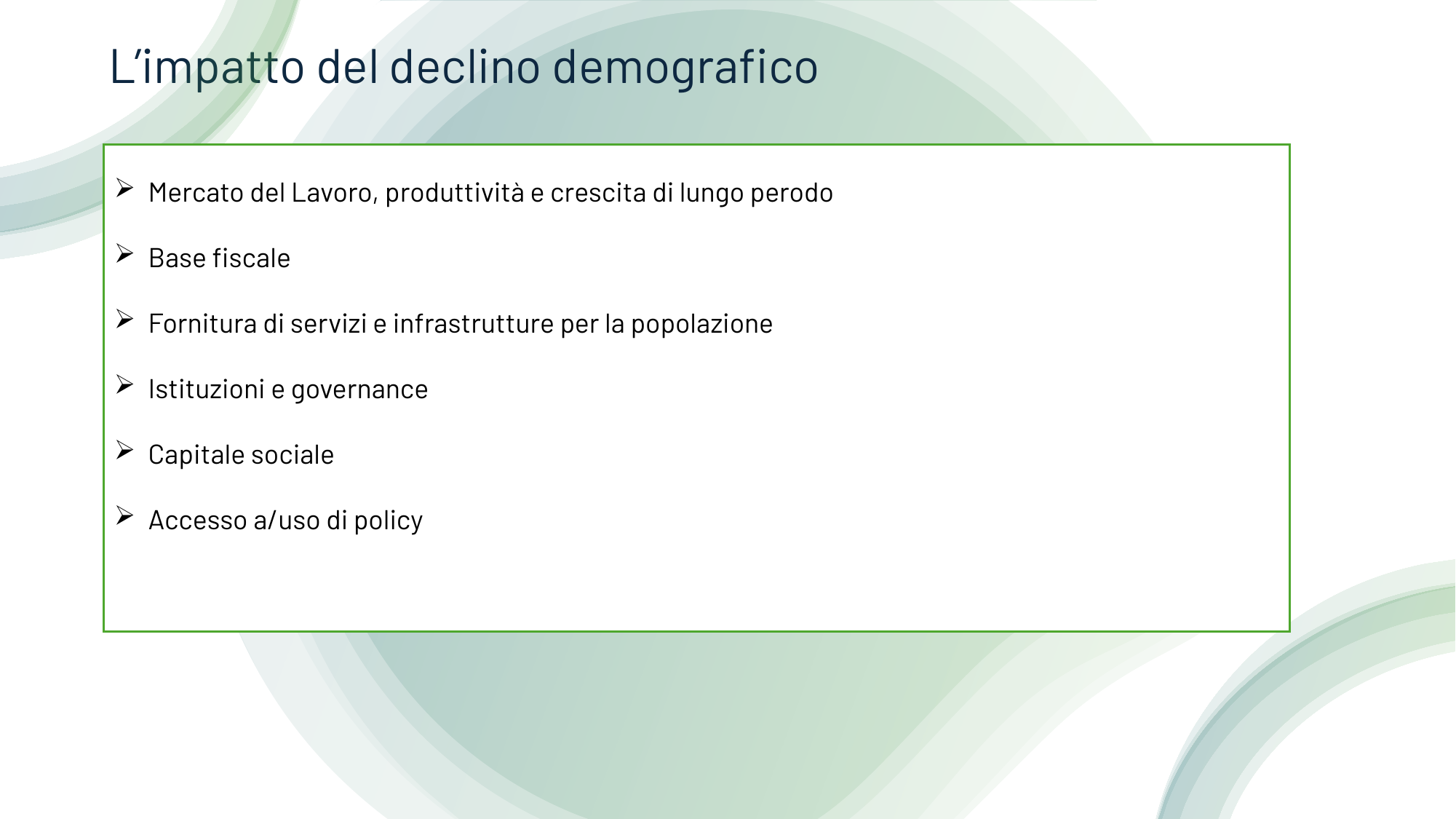

L’impatto del declino demografico
Mercato del Lavoro, produttività e crescita di lungo perodo
Base fiscale
Fornitura di servizi e infrastrutture per la popolazione
Istituzioni e governance
Capitale sociale
Accesso a/uso di policy